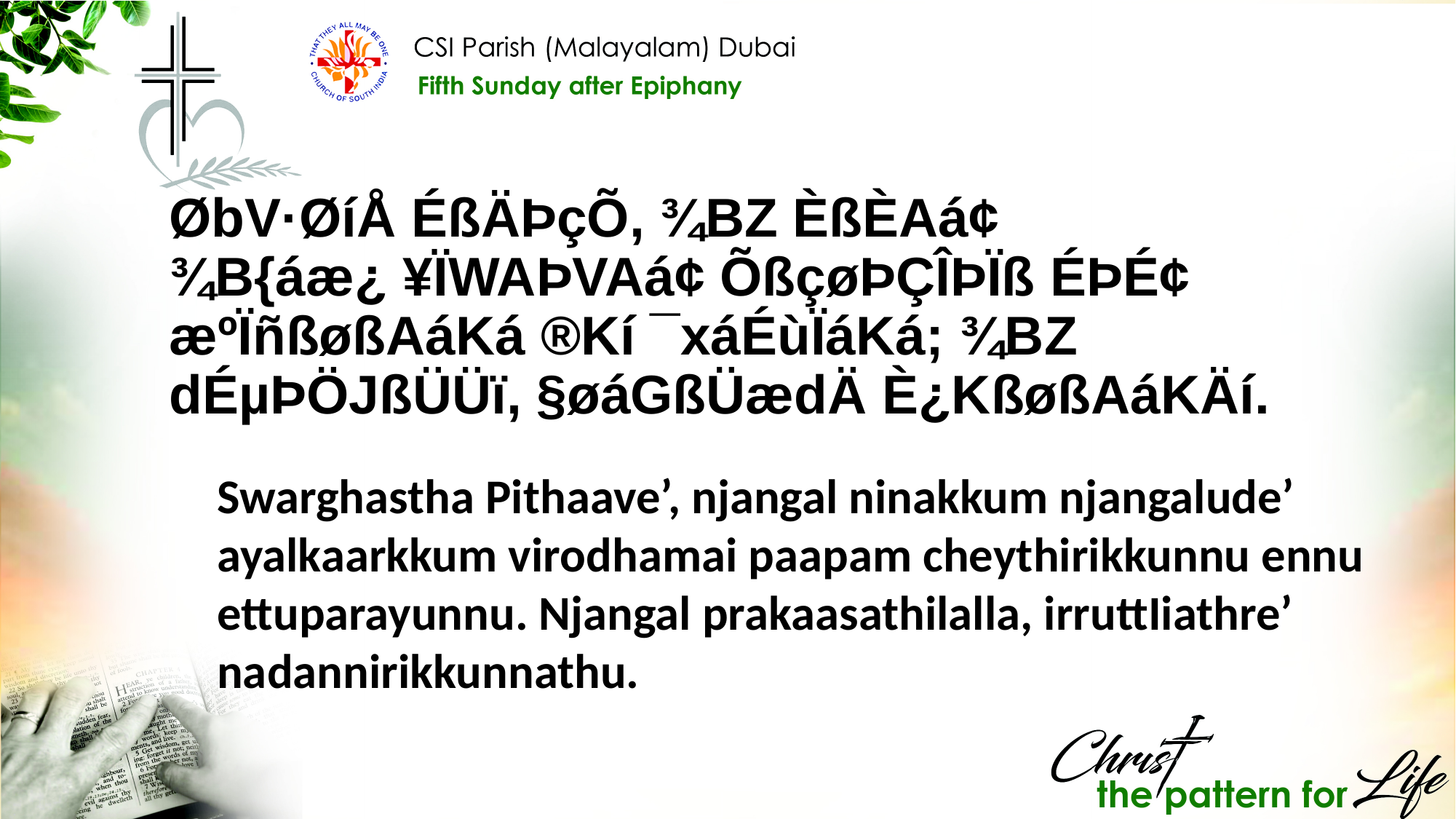

ØbV·ØíÅ ÉßÄÞçÕ, ¾BZ ÈßÈAá¢ ¾B{áæ¿ ¥ÏWAÞVAá¢ ÕßçøÞÇÎÞÏß ÉÞÉ¢ æºÏñßøßAáKá ®Kí ¯xáÉùÏáKá; ¾BZ dÉµÞÖJßÜÜï, §øáGßÜædÄ È¿KßøßAáKÄí.
Swarghastha Pithaave’, njangal ninakkum njangalude’ ayalkaarkkum virodhamai paapam cheythirikkunnu ennu ettuparayunnu. Njangal prakaasathilalla, irruttIiathre’ nadannirikkunnathu.